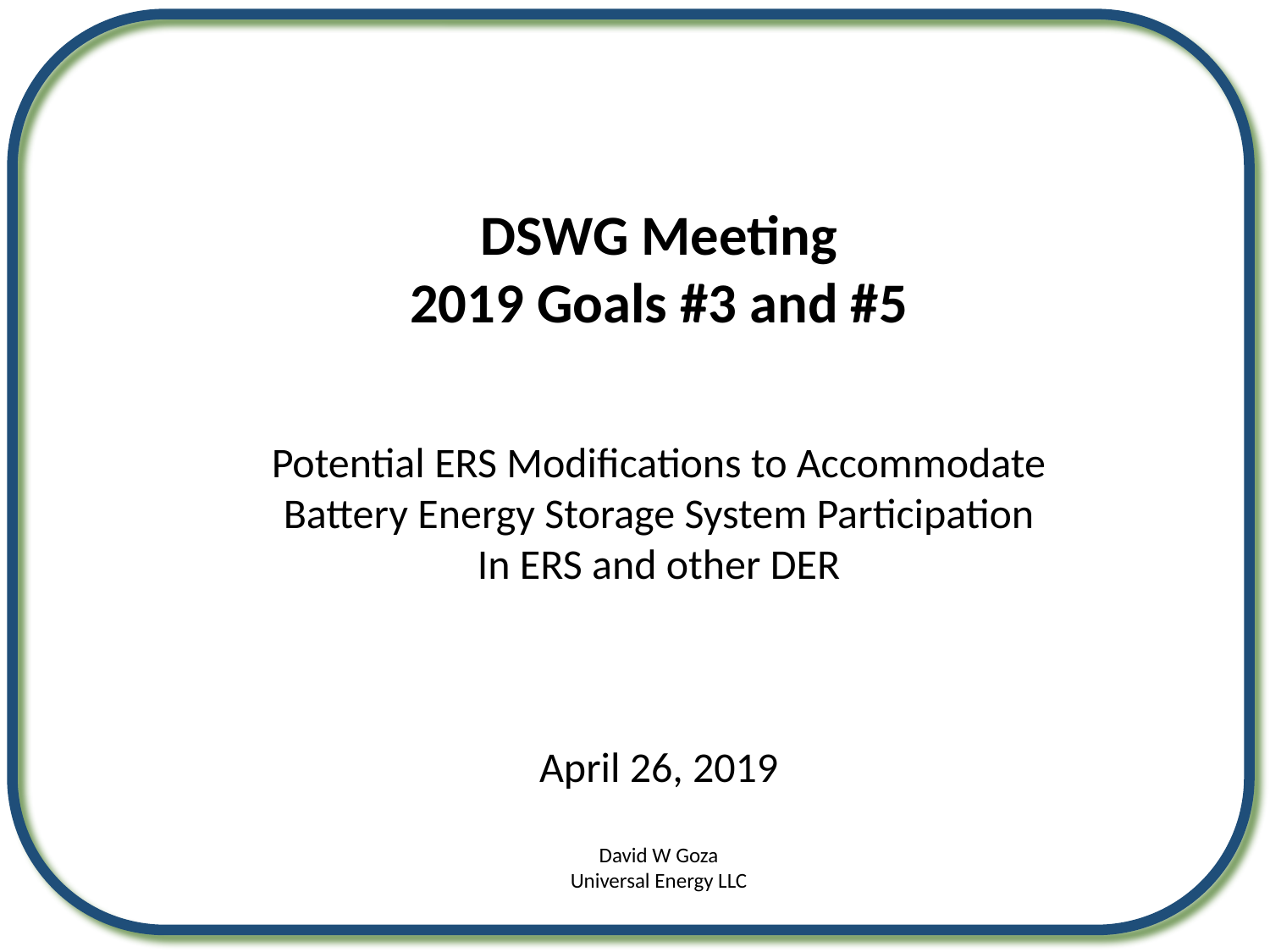

DSWG Meeting
2019 Goals #3 and #5

Potential ERS Modifications to Accommodate
Battery Energy Storage System Participation
In ERS and other DER

April 26, 2019

David W Goza
Universal Energy LLC